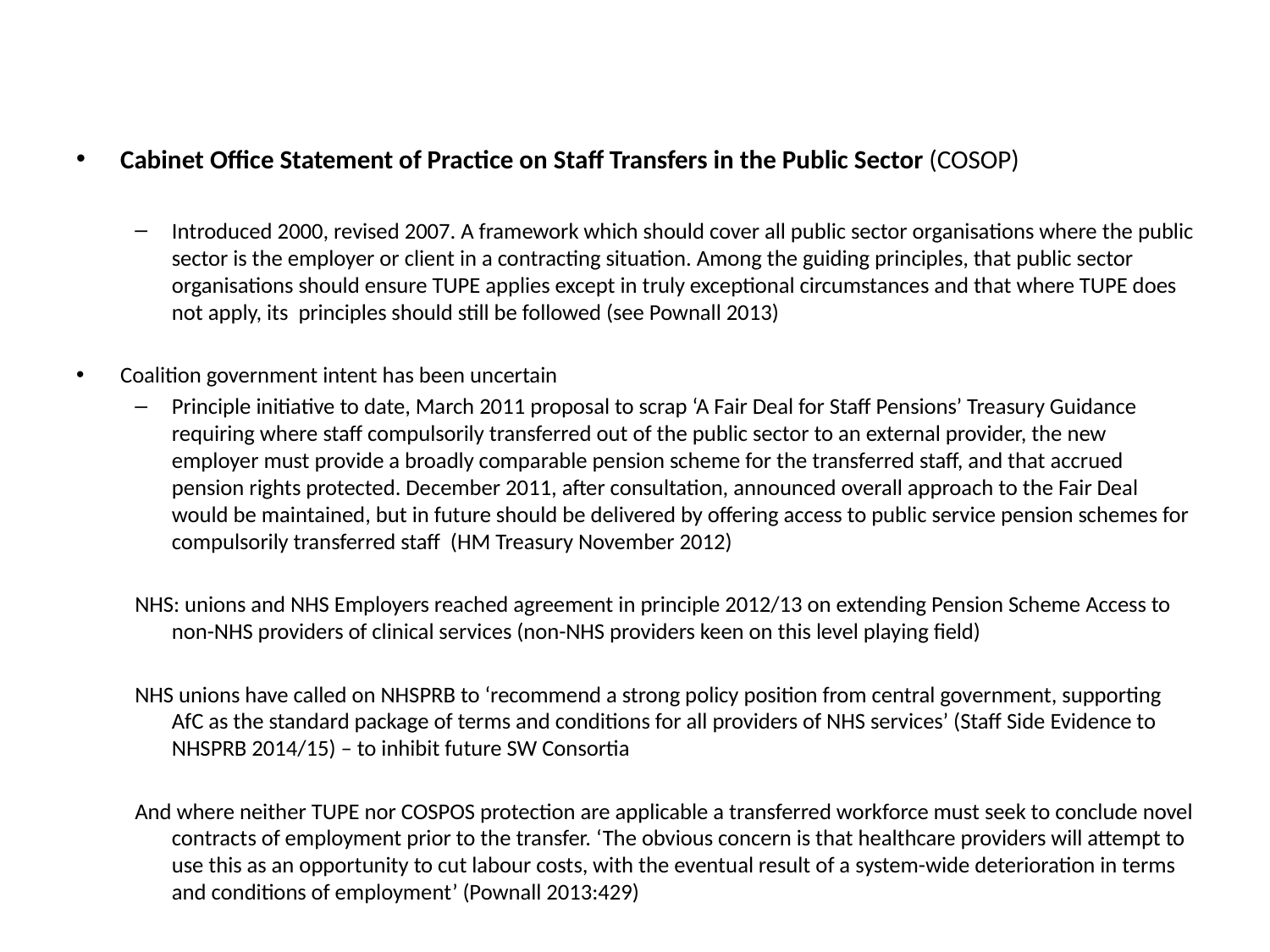

#
Cabinet Office Statement of Practice on Staff Transfers in the Public Sector (COSOP)

Introduced 2000, revised 2007. A framework which should cover all public sector organisations where the public sector is the employer or client in a contracting situation. Among the guiding principles, that public sector organisations should ensure TUPE applies except in truly exceptional circumstances and that where TUPE does not apply, its  principles should still be followed (see Pownall 2013)

Coalition government intent has been uncertain
Principle initiative to date, March 2011 proposal to scrap ‘A Fair Deal for Staff Pensions’ Treasury Guidance requiring where staff compulsorily transferred out of the public sector to an external provider, the new employer must provide a broadly comparable pension scheme for the transferred staff, and that accrued pension rights protected. December 2011, after consultation, announced overall approach to the Fair Deal would be maintained, but in future should be delivered by offering access to public service pension schemes for compulsorily transferred staff  (HM Treasury November 2012)

NHS: unions and NHS Employers reached agreement in principle 2012/13 on extending Pension Scheme Access to non-NHS providers of clinical services (non-NHS providers keen on this level playing field)

NHS unions have called on NHSPRB to ‘recommend a strong policy position from central government, supporting AfC as the standard package of terms and conditions for all providers of NHS services’ (Staff Side Evidence to NHSPRB 2014/15) – to inhibit future SW Consortia

And where neither TUPE nor COSPOS protection are applicable a transferred workforce must seek to conclude novel contracts of employment prior to the transfer. ‘The obvious concern is that healthcare providers will attempt to use this as an opportunity to cut labour costs, with the eventual result of a system-wide deterioration in terms and conditions of employment’ (Pownall 2013:429)